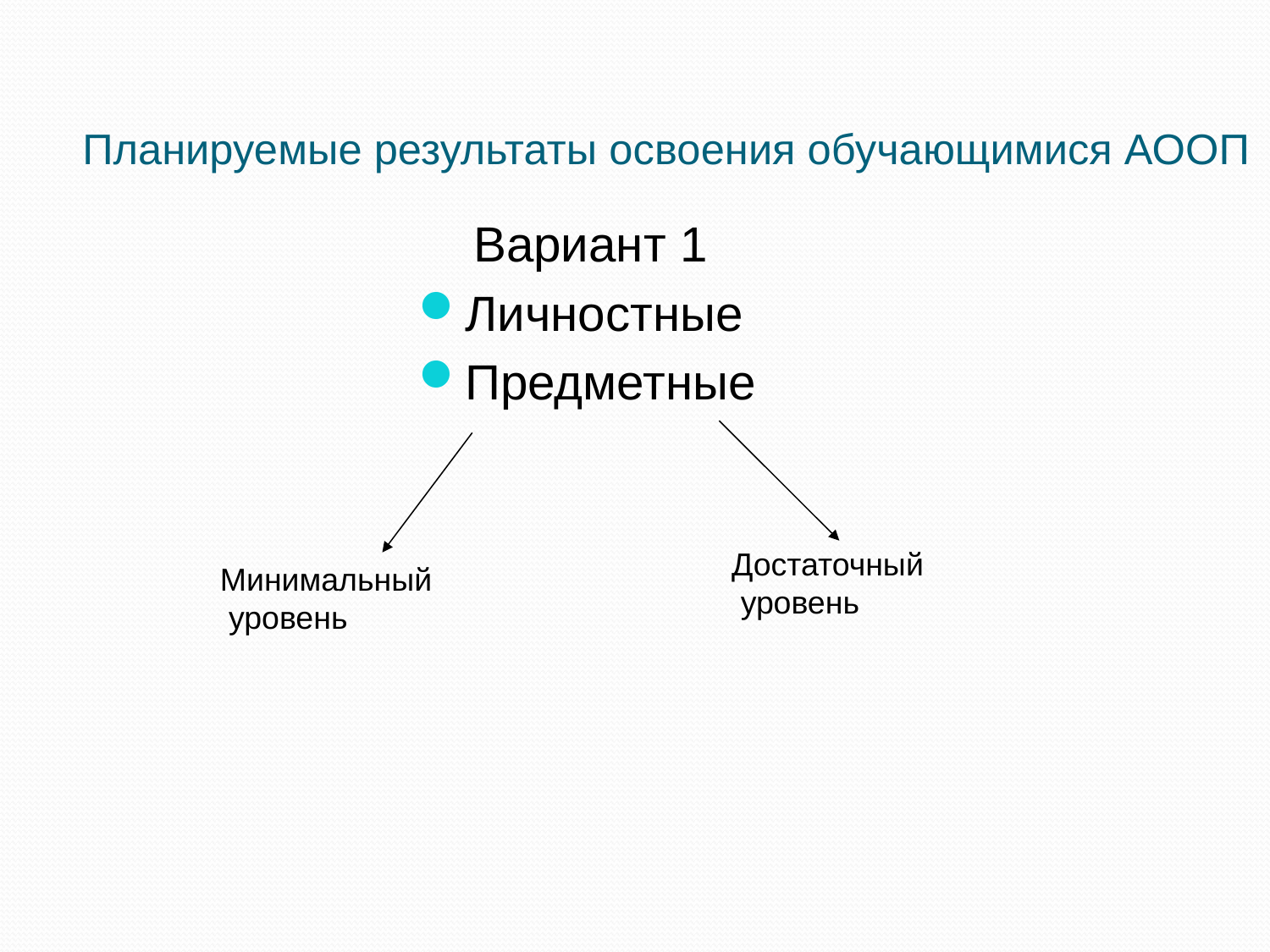

Планируемые результаты освоения обучающимися АООП
    Вариант 1
Личностные
Предметные

Достаточный
 уровень
Минимальный
 уровень